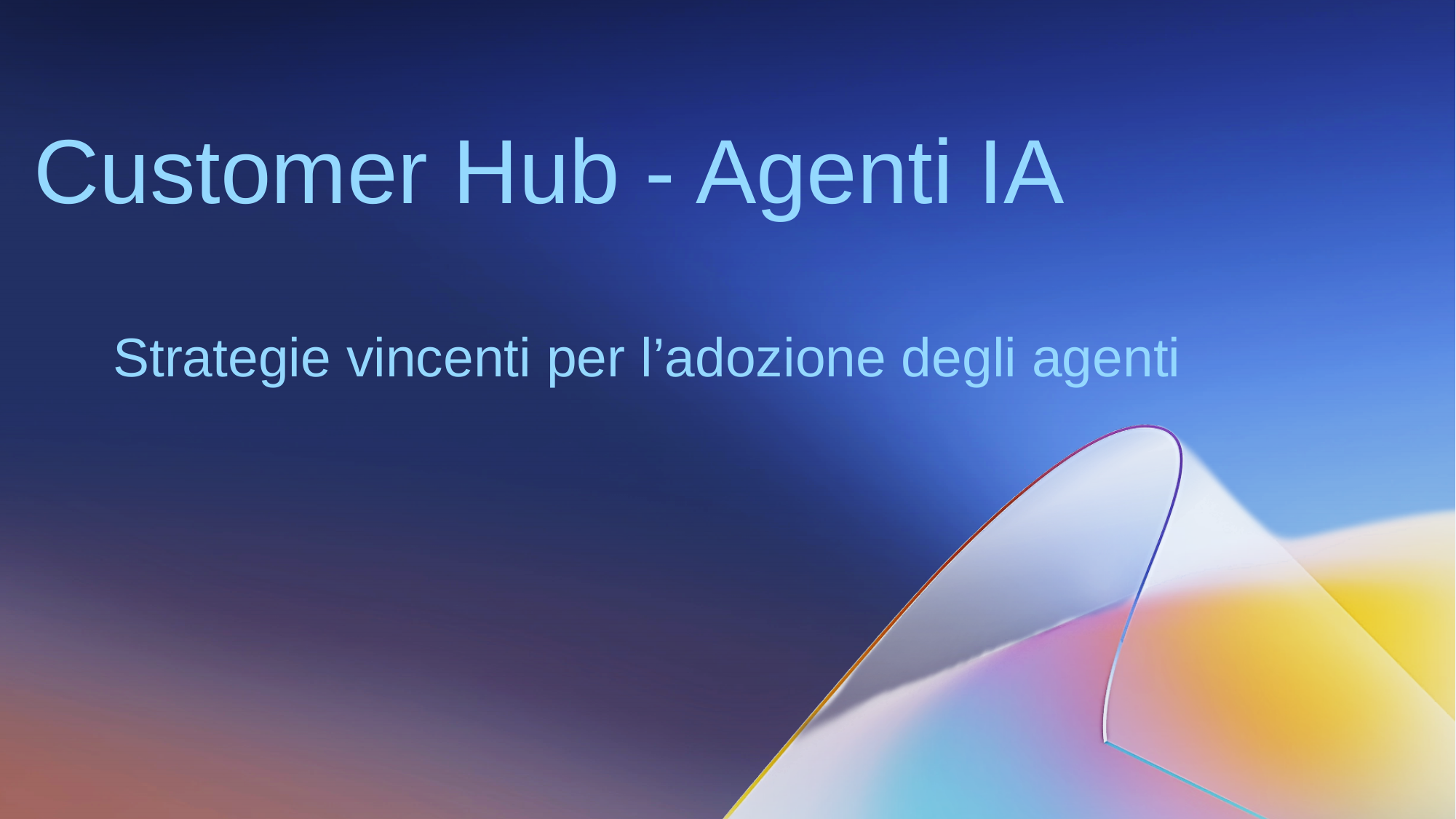

Customer Hub - Agenti IA

Strategie vincenti per l’adozione degli agenti